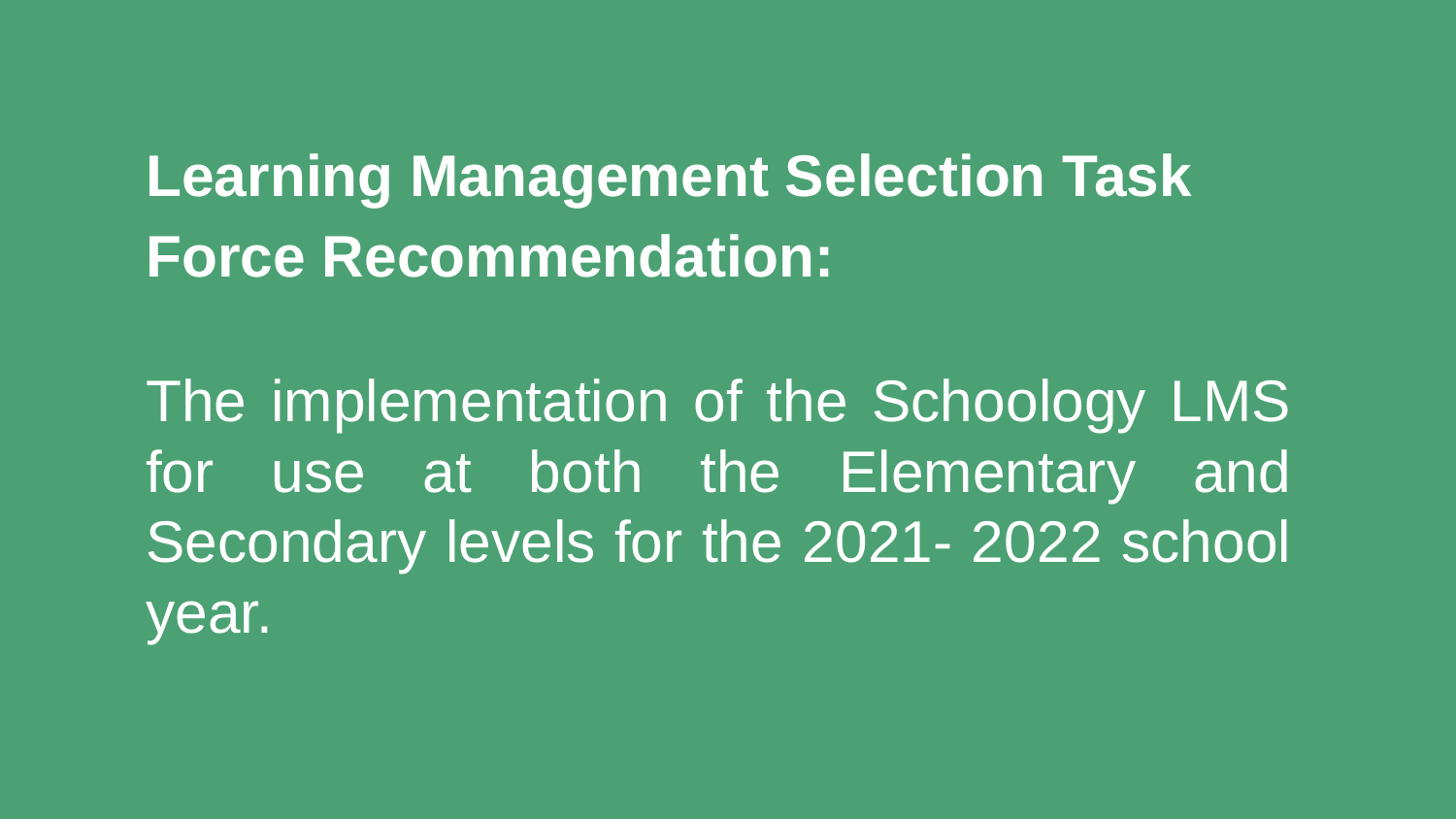

# Learning Management Selection Task Force Recommendation:

The implementation of the Schoology LMS for use at both the Elementary and Secondary levels for the 2021- 2022 school year.